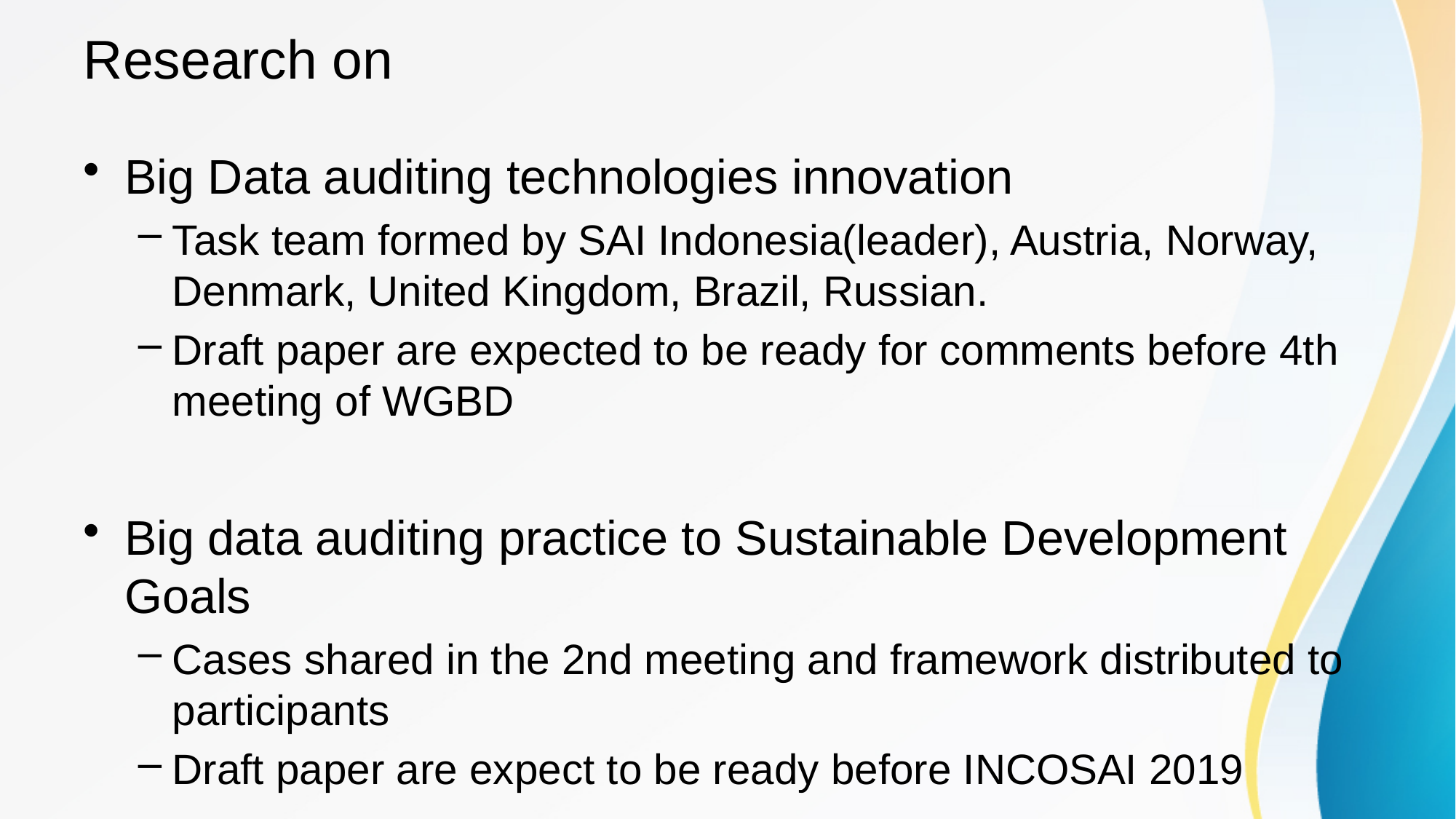

# Research on
Big Data auditing technologies innovation
Task team formed by SAI Indonesia(leader), Austria, Norway, Denmark, United Kingdom, Brazil, Russian.
Draft paper are expected to be ready for comments before 4th meeting of WGBD

Big data auditing practice to Sustainable Development Goals
Cases shared in the 2nd meeting and framework distributed to participants
Draft paper are expect to be ready before INCOSAI 2019